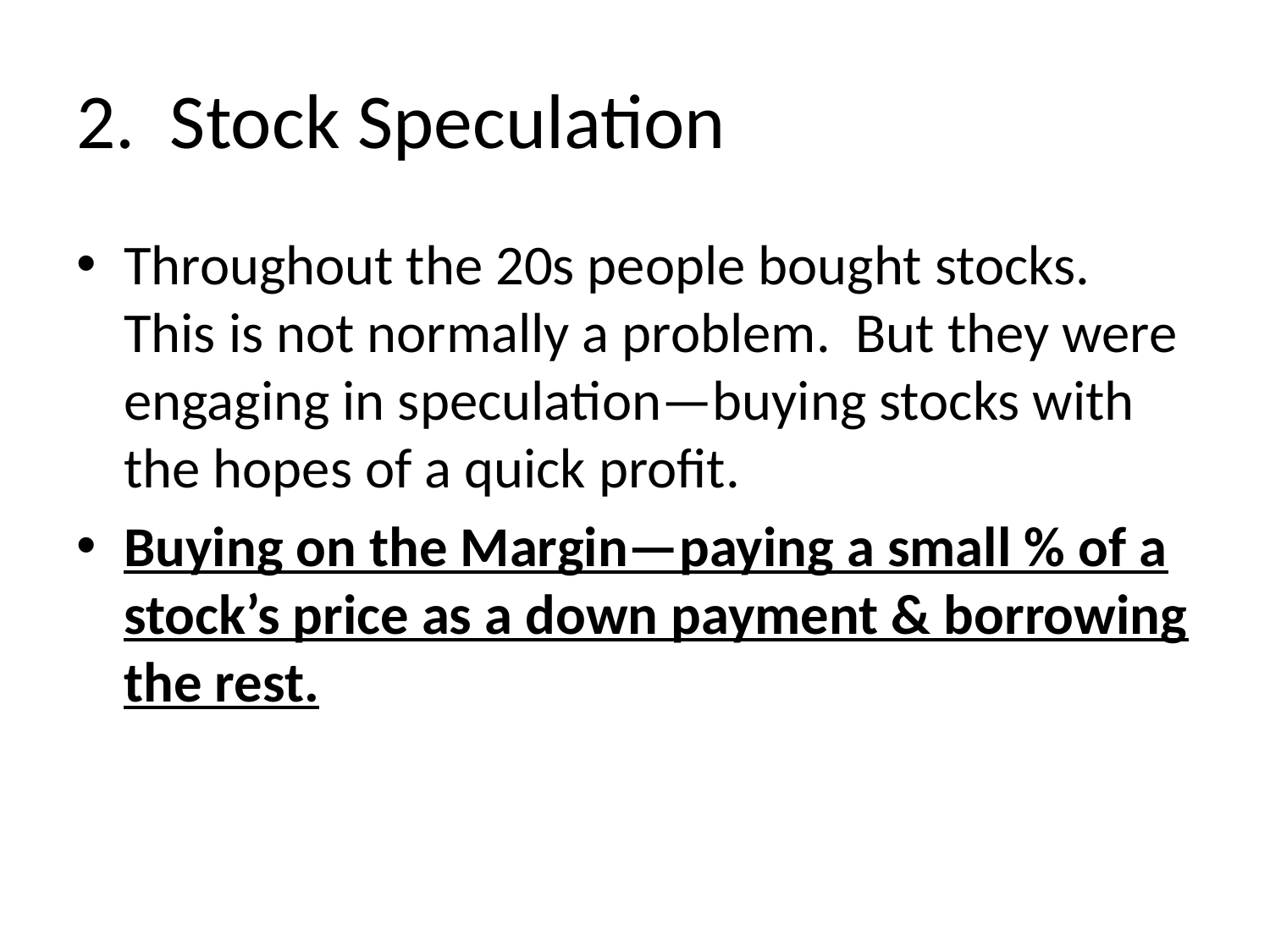

# 2.  Stock Speculation
Throughout the 20s people bought stocks.  This is not normally a problem.  But they were engaging in speculation—buying stocks with the hopes of a quick profit.
Buying on the Margin—paying a small % of a stock’s price as a down payment & borrowing the rest.